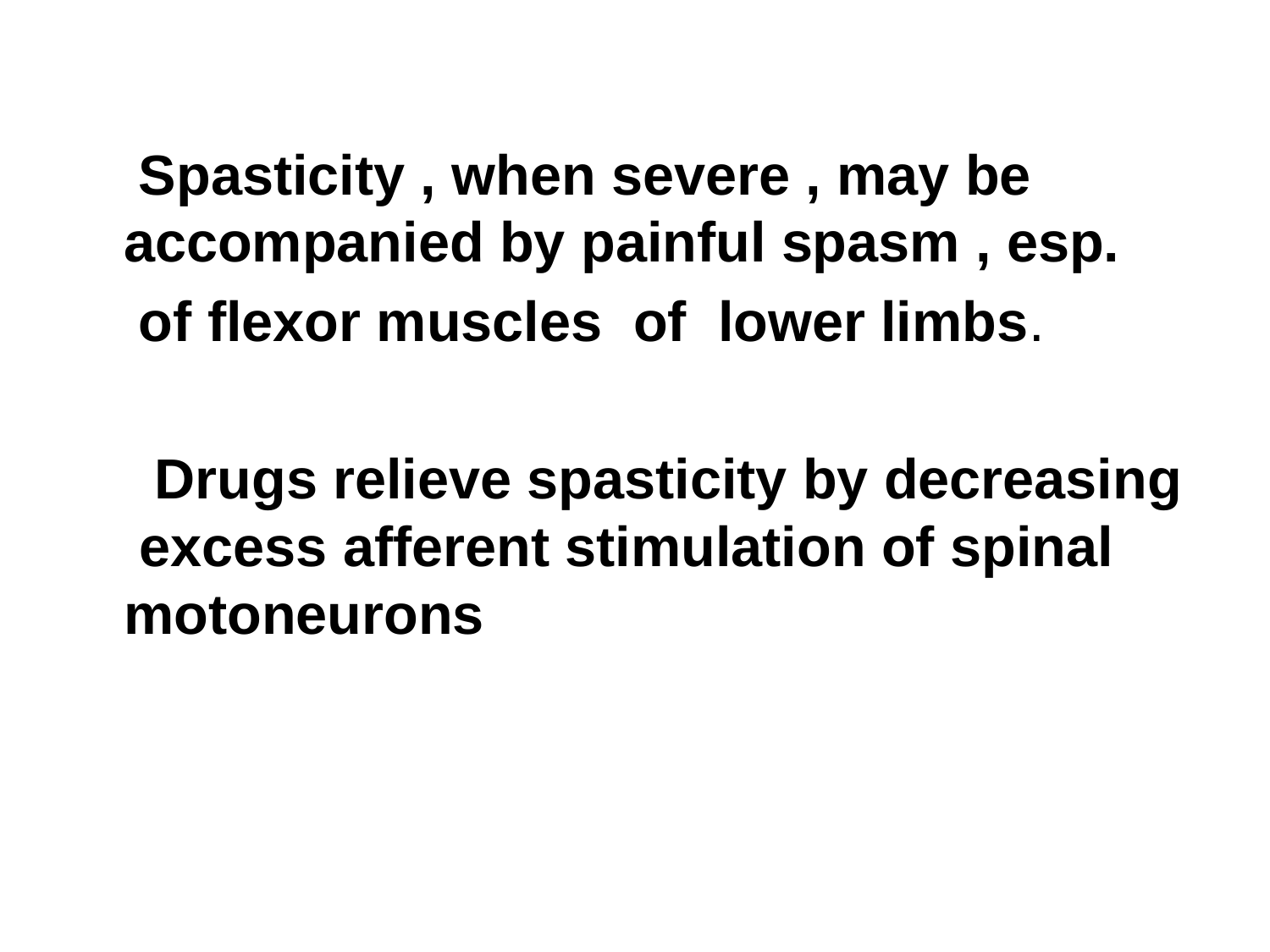

Spasticity , when severe , may be accompanied by painful spasm , esp.
    of flexor muscles  of  lower limbs.

     Drugs relieve spasticity by decreasing  excess afferent stimulation of spinal motoneurons